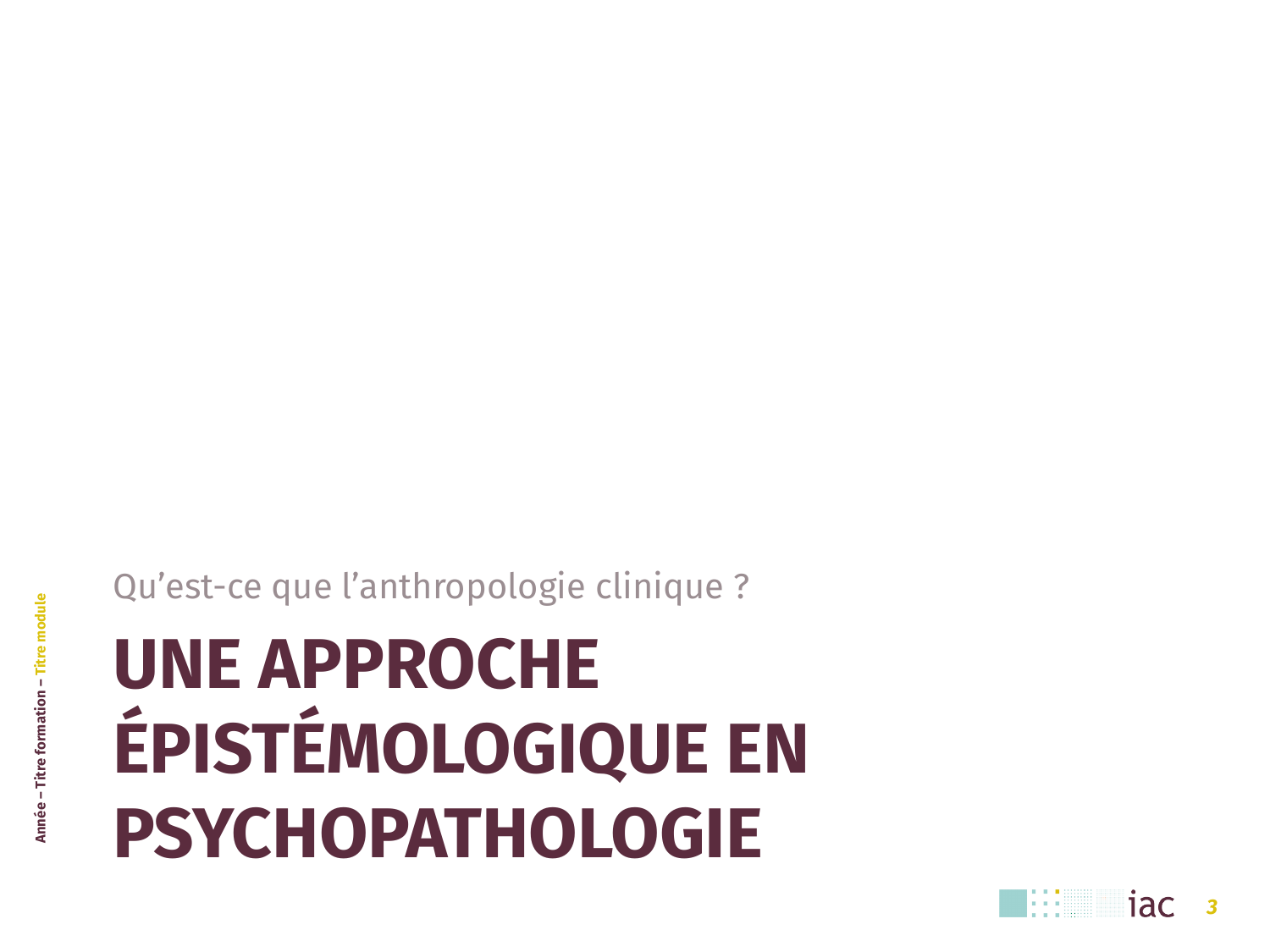

Qu’est-ce que l’anthropologie clinique ?
# Une approche épistémologique en psychopathologie